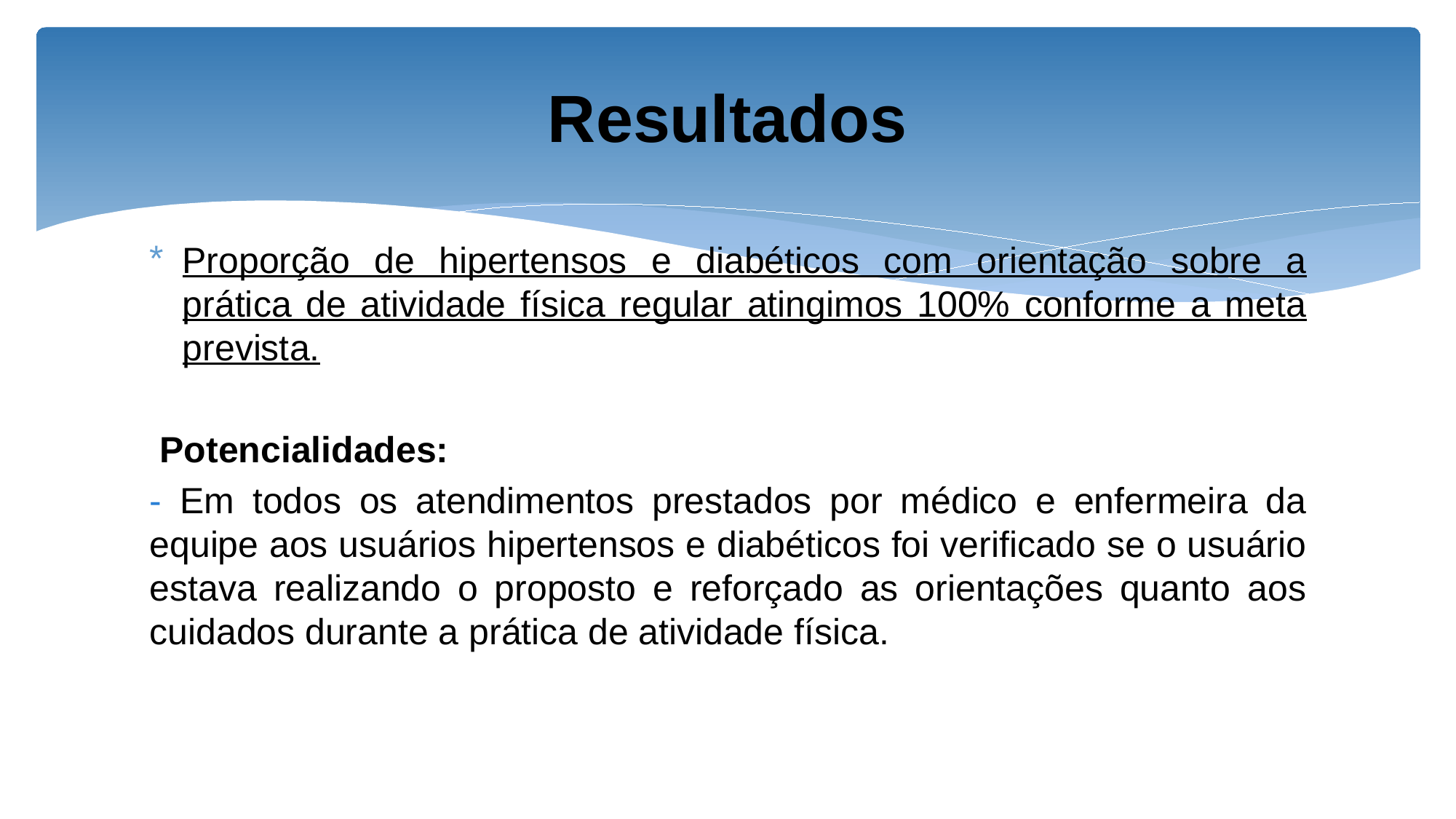

# Resultados

Proporção de hipertensos e diabéticos com orientação sobre a prática de atividade física regular atingimos 100% conforme a meta prevista.

 Potencialidades:
- Em todos os atendimentos prestados por médico e enfermeira da equipe aos usuários hipertensos e diabéticos foi verificado se o usuário estava realizando o proposto e reforçado as orientações quanto aos cuidados durante a prática de atividade física.